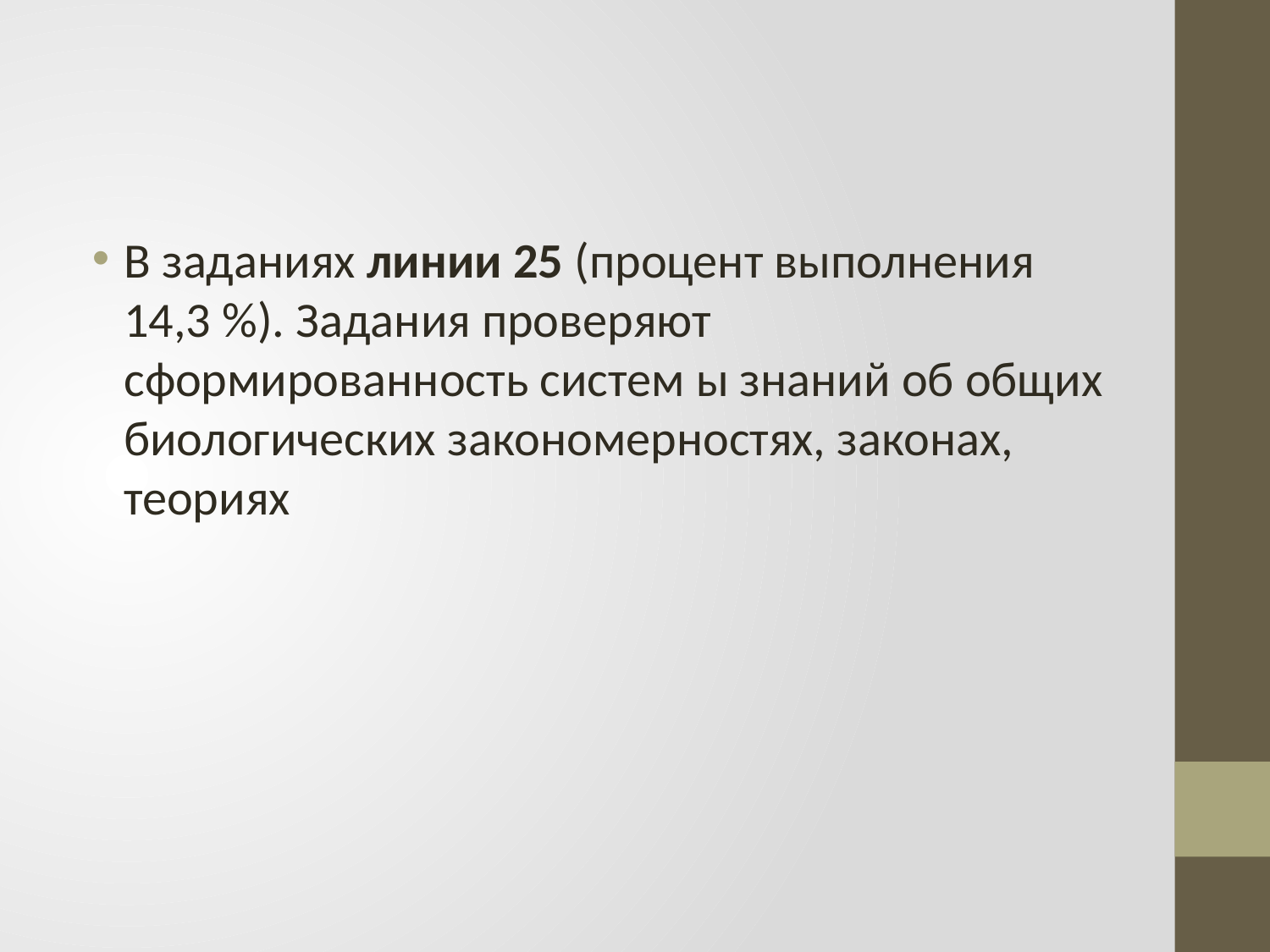

#
В заданиях линии 25 (процент выполнения 14,3 %). Задания проверяют сформированность систем ы знаний об общих биологических закономерностях, законах, теориях